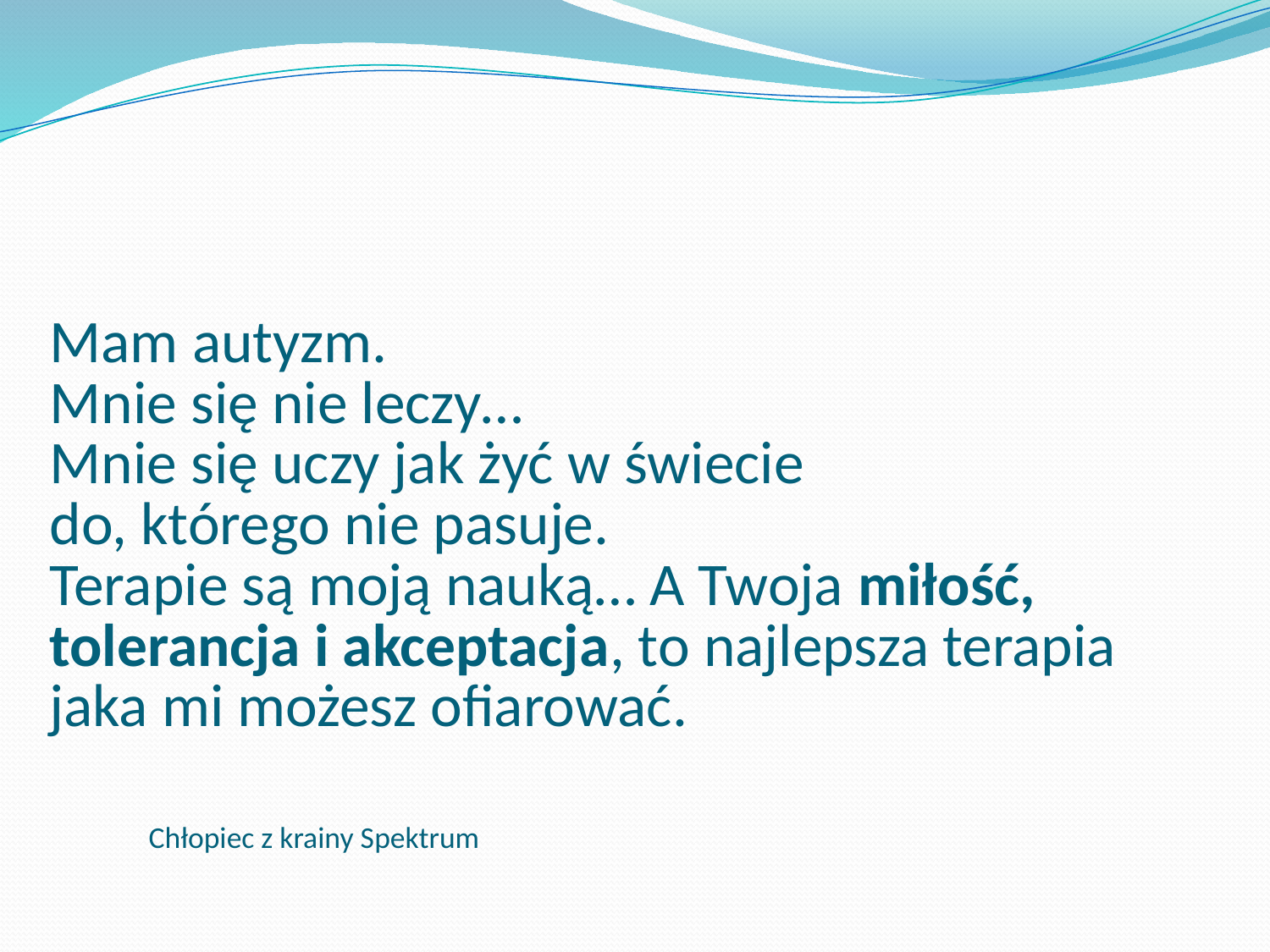

# Mam autyzm. Mnie się nie leczy… Mnie się uczy jak żyć w świecie do, którego nie pasuje. Terapie są moją nauką… A Twoja miłość, tolerancja i akceptacja, to najlepsza terapia jaka mi możesz ofiarować. Chłopiec z krainy Spektrum